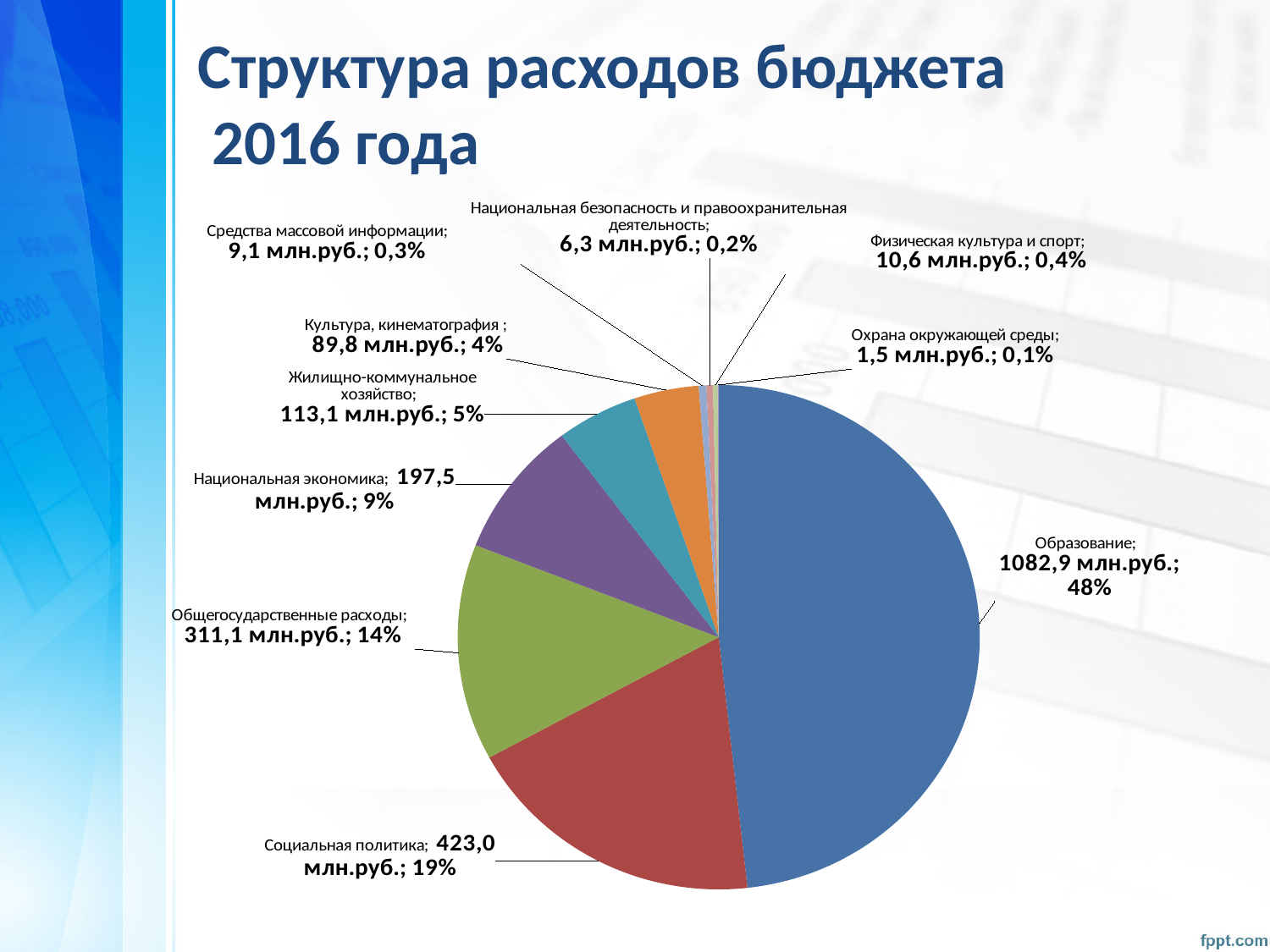

# Структура расходов бюджета 2016 года

### Chart

| Category |  |
|---|---|
| Образование | 1082.9 |
| Социальная политика | 423.0 |
| Общегосударственные расходы | 311.1 |
| Национальная экономика | 197.5 |
| Жилищно-коммунальное хозяйство | 113.1 |
| Культура, кинематография  | 89.8 |
| Физическая культура и спорт | 10.6 |
| Средства массовой информации | 9.1 |
| Национальная безопасность и правоохранительная деятельность | 6.3 |
| Охрана окружающей среды | 1.5 |